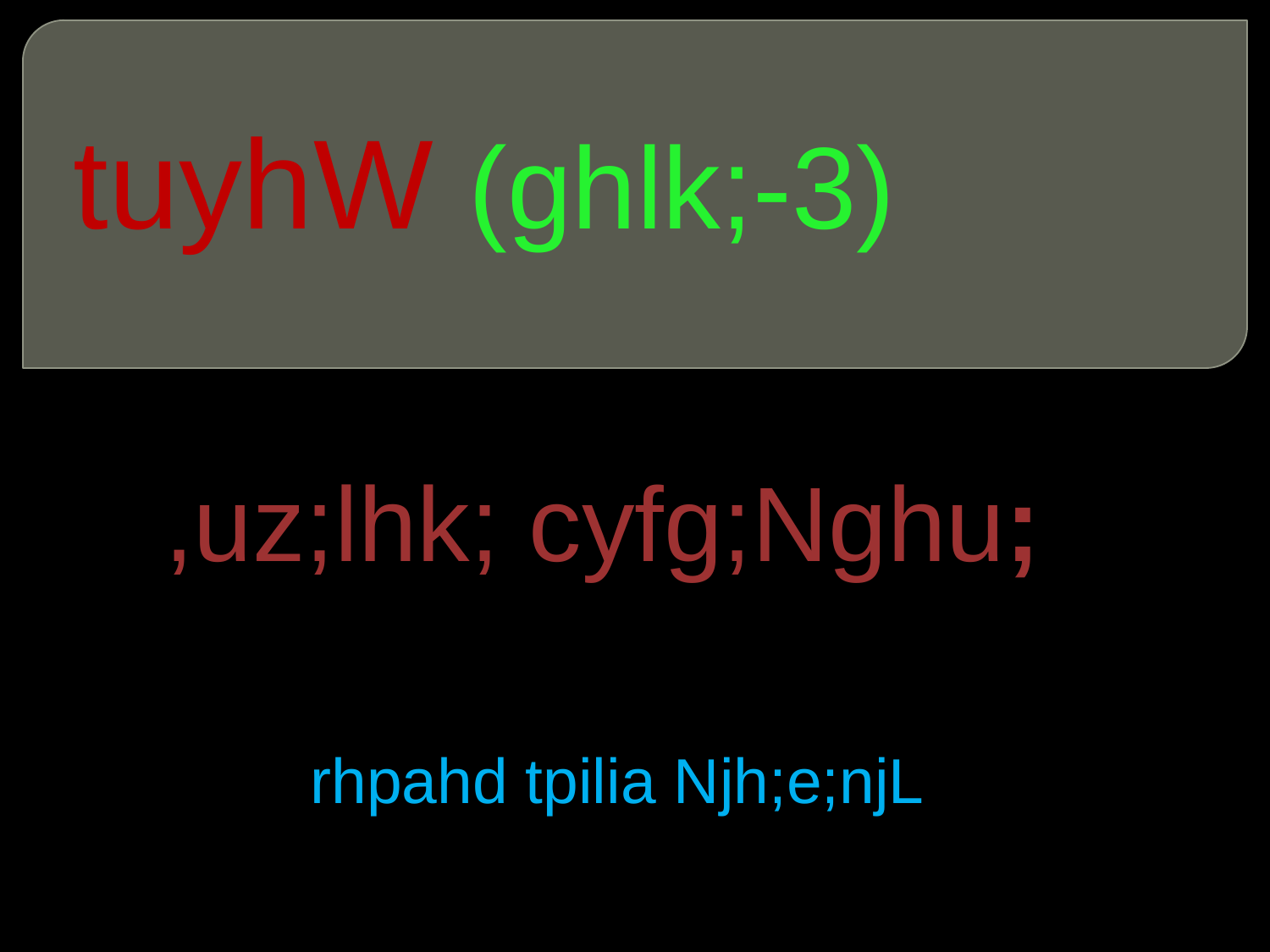

# tuyhW (ghlk;-3)

,uz;lhk; cyfg;Nghu;

rhpahd tpilia Njh;e;njL